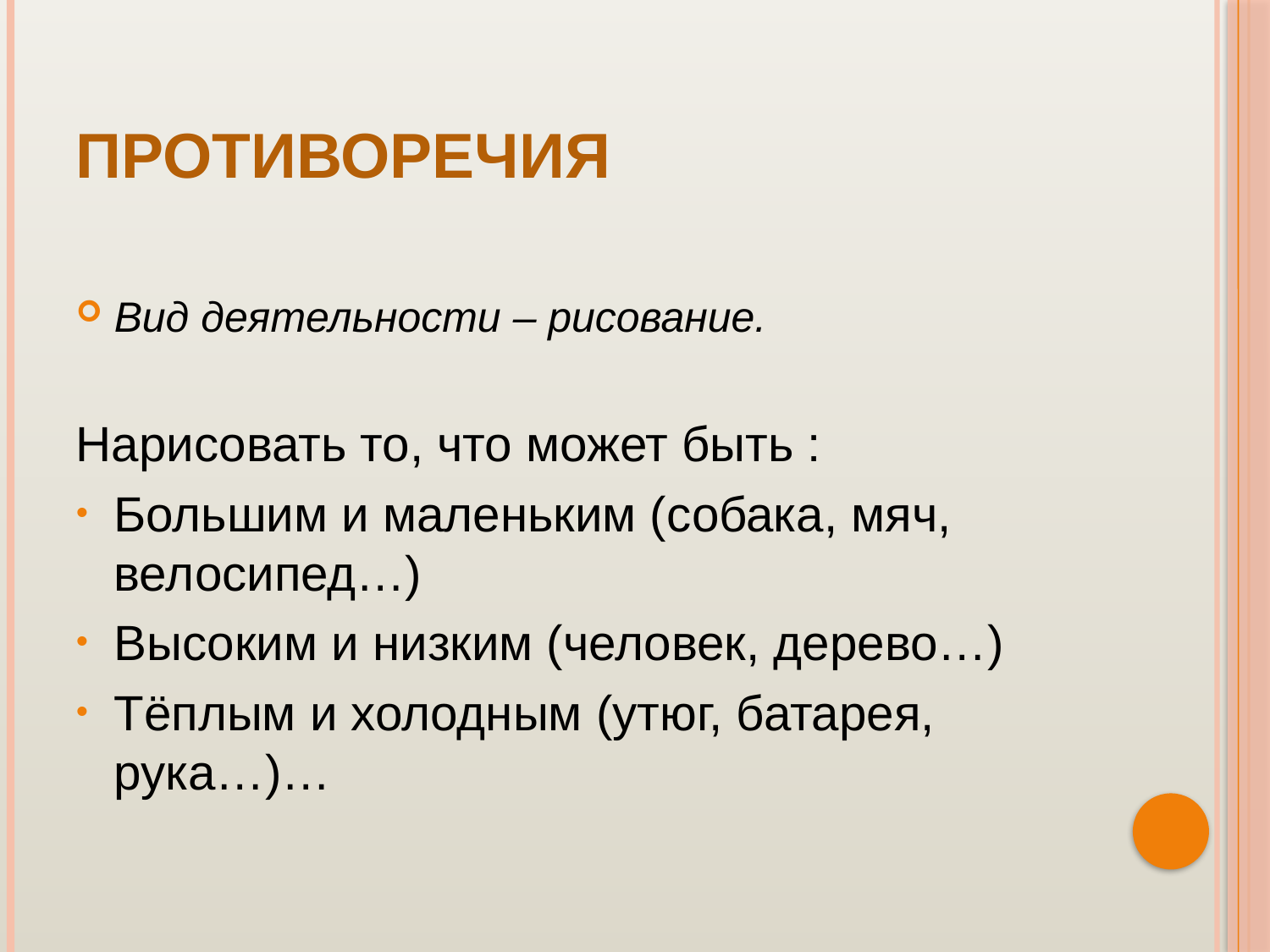

# Противоречия

Вид деятельности – рисование.

Нарисовать то, что может быть :
Большим и маленьким (собака, мяч, велосипед…)
Высоким и низким (человек, дерево…)
Тёплым и холодным (утюг, батарея, рука…)…